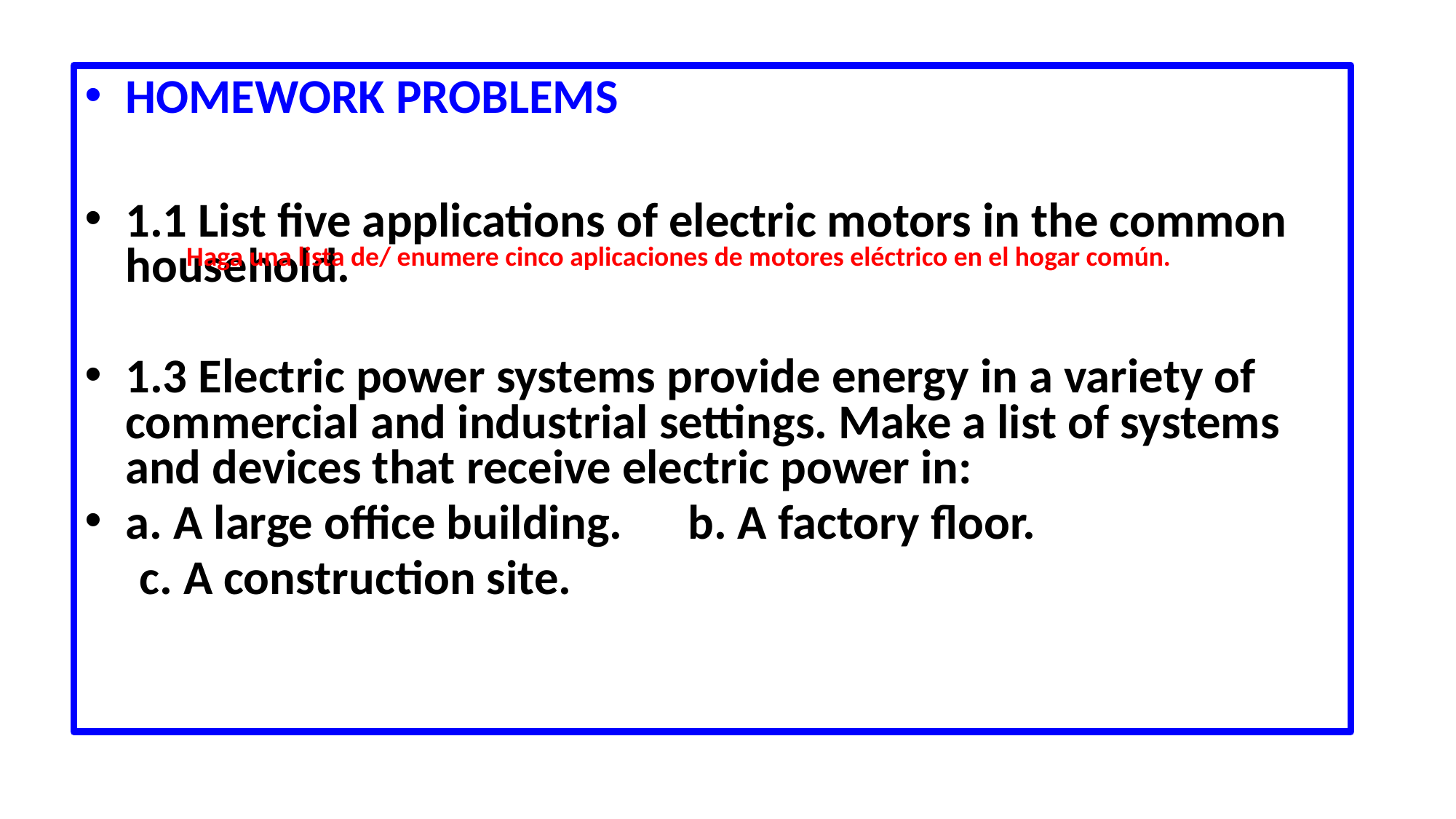

HOMEWORK PROBLEMS

1.1 List five applications of electric motors in the common household.

1.3 Electric power systems provide energy in a variety of commercial and industrial settings. Make a list of systems and devices that receive electric power in:
a. A large office building.      b. A factory floor.
     c. A construction site.
Haga una lista de/ enumere cinco aplicaciones de motores eléctrico en el hogar común.